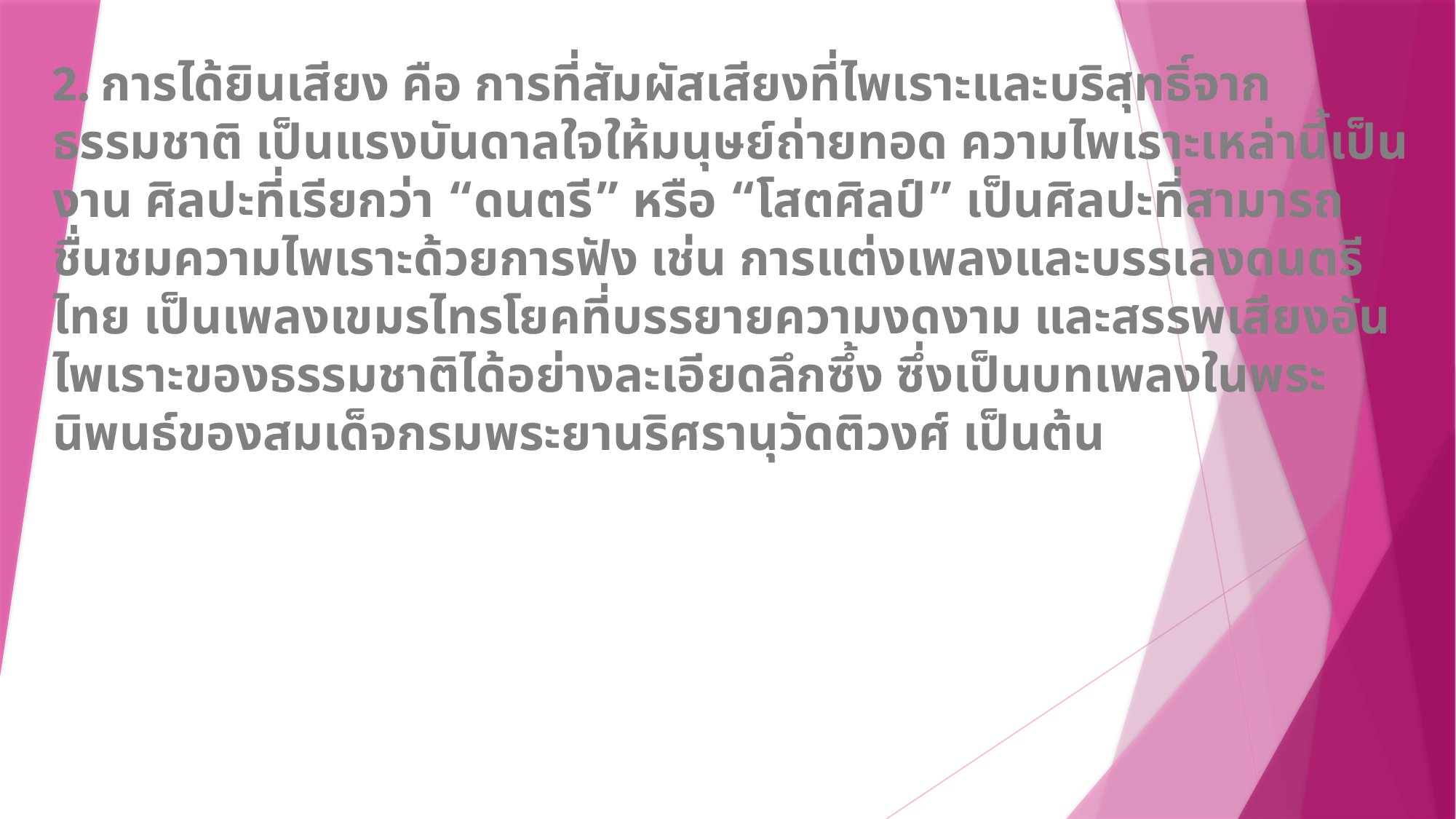

2. การได้ยินเสียง คือ การที่สัมผัสเสียงที่ไพเราะและบริสุทธิ์จากธรรมชาติ เป็นแรงบันดาลใจให้มนุษย์ถ่ายทอด ความไพเราะเหล่านี้เป็นงาน ศิลปะที่เรียกว่า “ดนตรี” หรือ “โสตศิลป์” เป็นศิลปะที่สามารถชื่นชมความไพเราะด้วยการฟัง เช่น การแต่งเพลงและบรรเลงดนตรีไทย เป็นเพลงเขมรไทรโยคที่บรรยายความงดงาม และสรรพเสียงอันไพเราะของธรรมชาติได้อย่างละเอียดลึกซึ้ง ซึ่งเป็นบทเพลงในพระนิพนธ์ของสมเด็จกรมพระยานริศรานุวัดติวงศ์ เป็นต้น